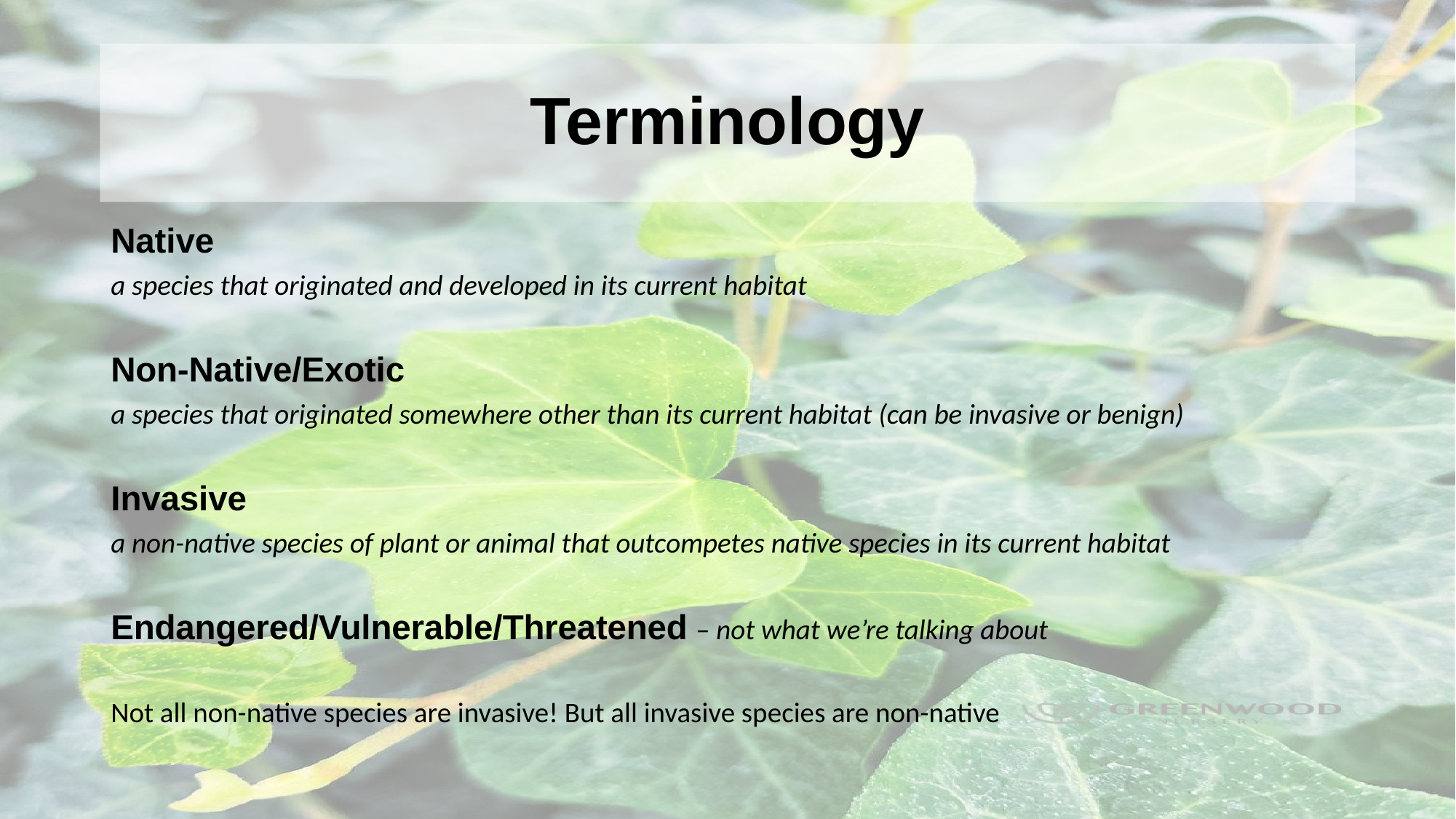

# Terminology
Native
a species that originated and developed in its current habitat

Non-Native/Exotic
a species that originated somewhere other than its current habitat (can be invasive or benign)

Invasive
a non-native species of plant or animal that outcompetes native species in its current habitat

Endangered/Vulnerable/Threatened – not what we’re talking about

Not all non-native species are invasive! But all invasive species are non-native